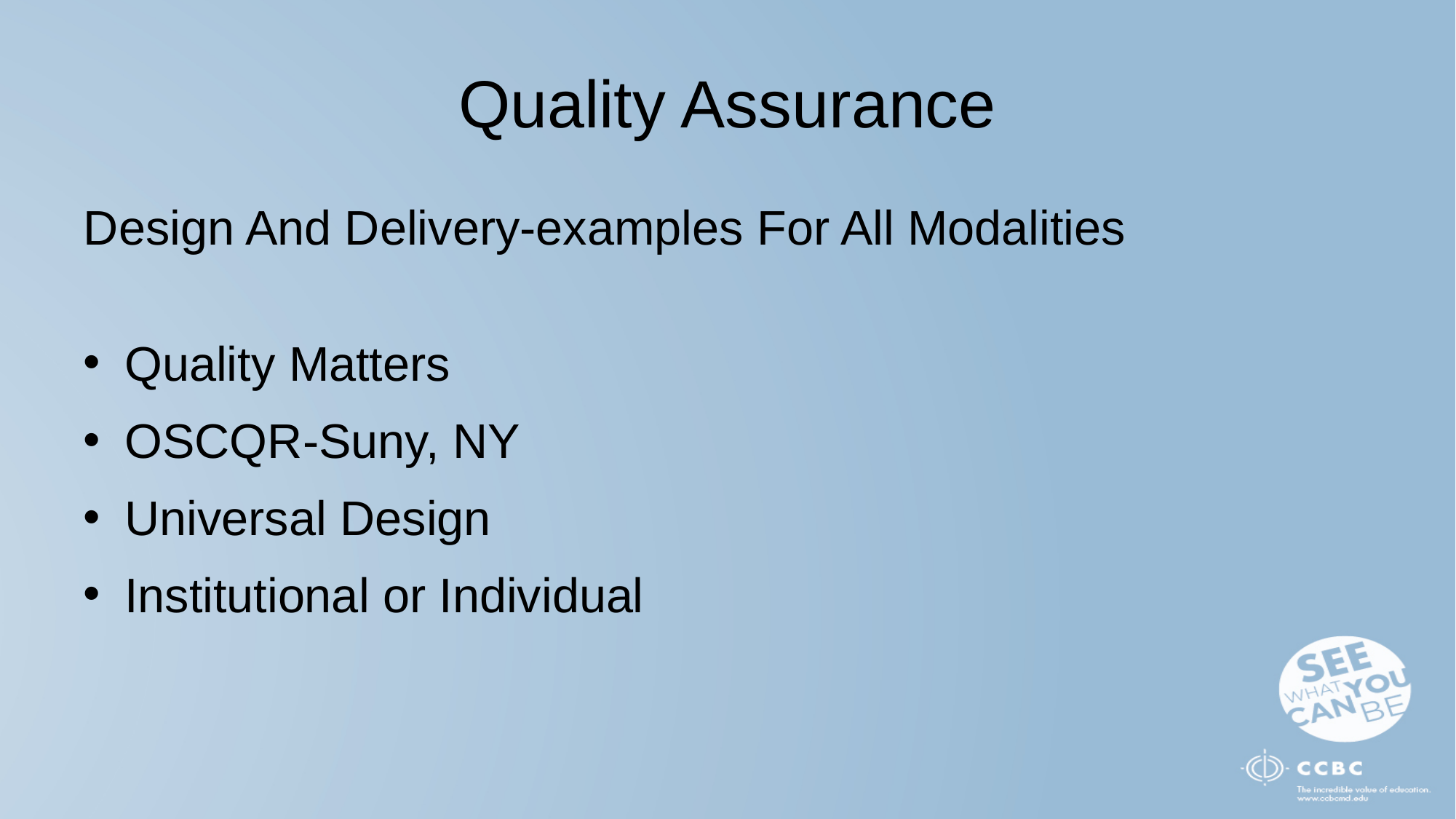

# Quality Assurance
Design And Delivery-examples For All Modalities

Quality Matters
OSCQR-Suny, NY
Universal Design
Institutional or Individual